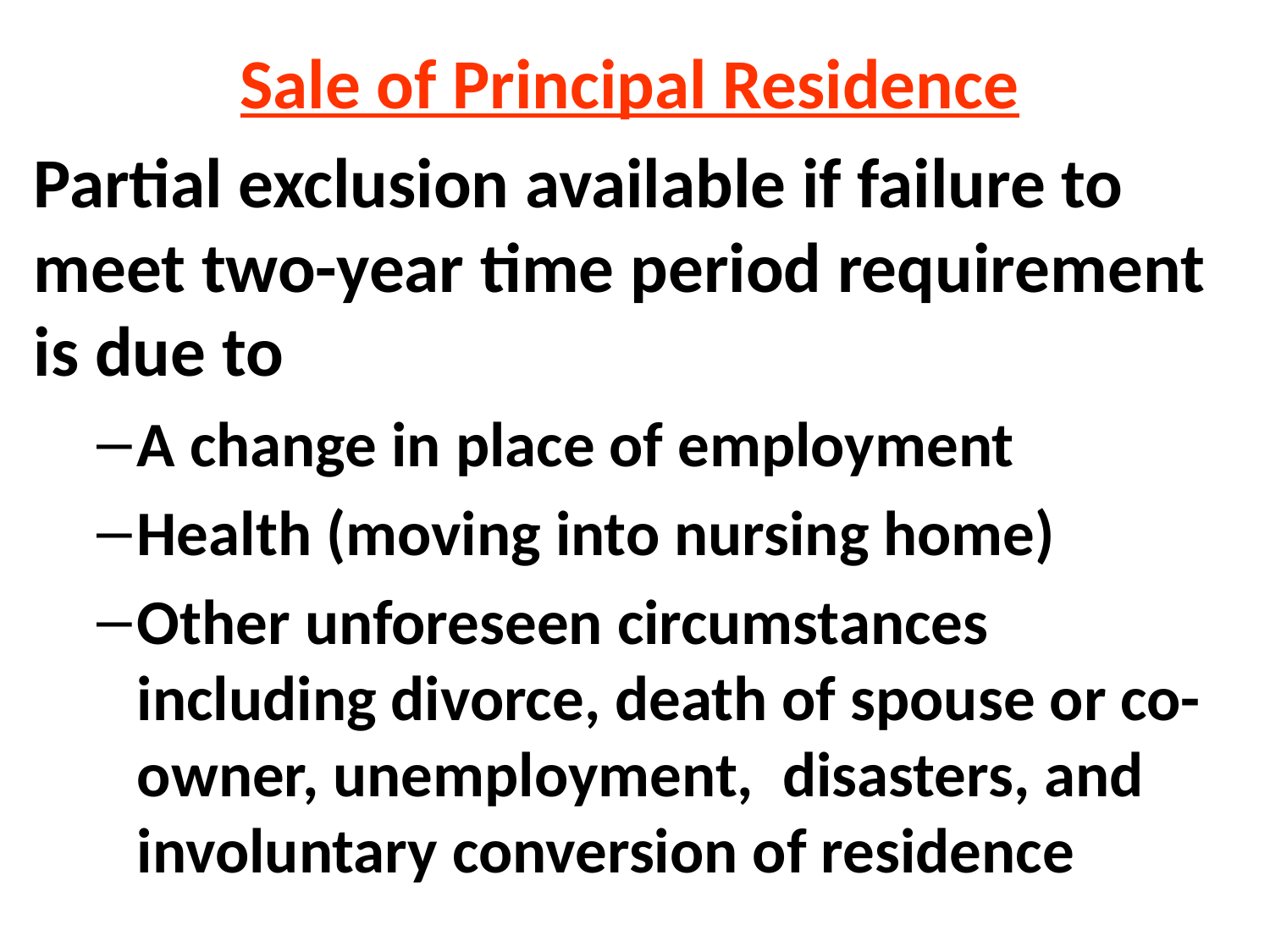

Sale of Principal Residence
Partial exclusion available if failure to meet two-year time period requirement is due to
A change in place of employment
Health (moving into nursing home)
Other unforeseen circumstances including divorce, death of spouse or co-owner, unemployment,  disasters, and involuntary conversion of residence